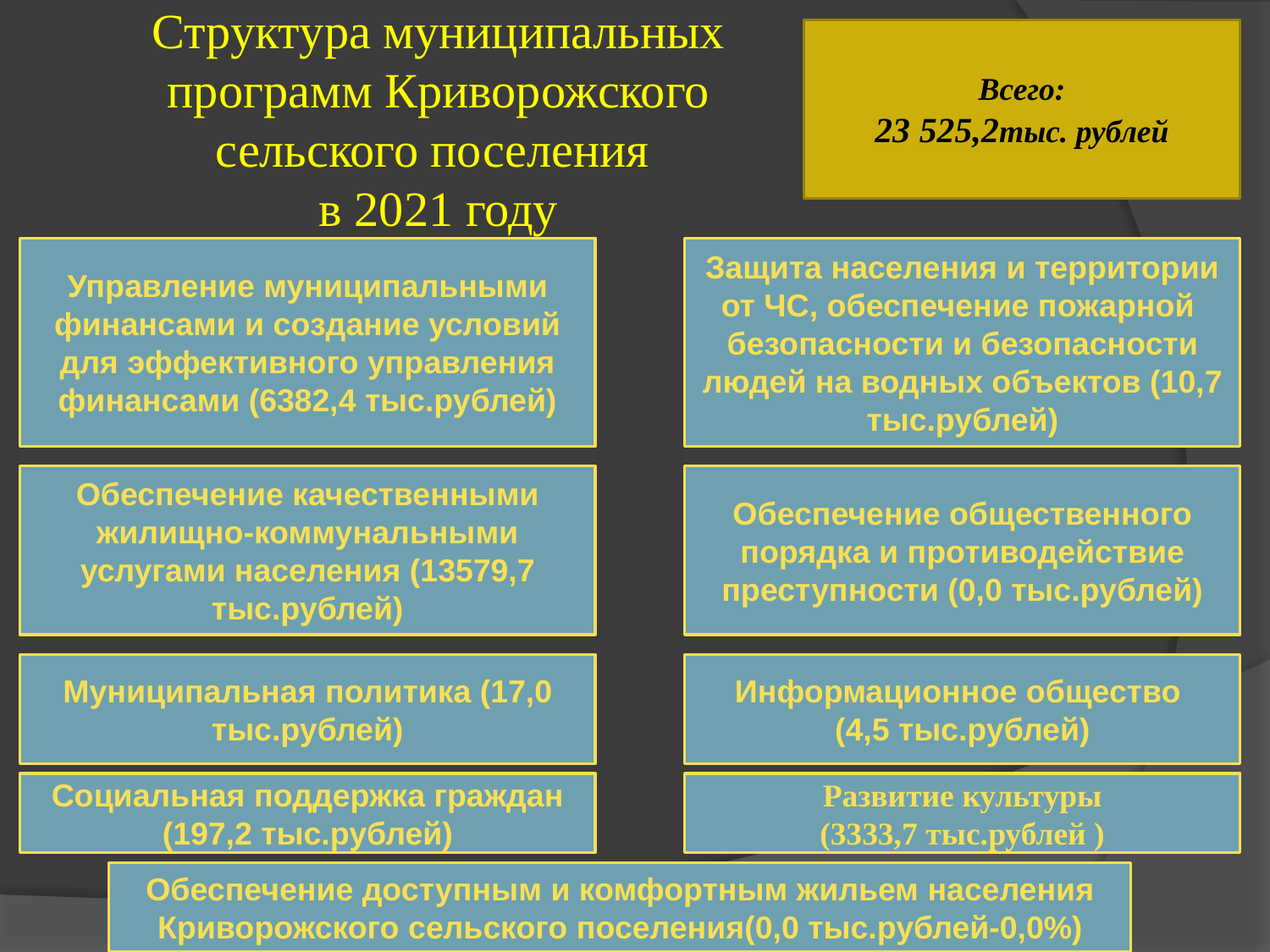

Всего:
23 525,2тыс. рублей
# Структура муниципальных программ Криворожского сельского поселения в 2021 году
Управление муниципальными финансами и создание условий для эффективного управления финансами (6382,4 тыс.рублей)
Защита населения и территории от ЧС, обеспечение пожарной  безопасности и безопасности людей на водных объектов (10,7 тыс.рублей)
Обеспечение качественными жилищно-коммунальными услугами населения (13579,7 тыс.рублей)
Обеспечение общественного порядка и противодействие преступности (0,0 тыс.рублей)
Муниципальная политика (17,0 тыс.рублей)
Информационное общество
(4,5 тыс.рублей)
Социальная поддержка граждан (197,2 тыс.рублей)
Развитие культуры
(3333,7 тыс.рублей )
Обеспечение доступным и комфортным жильем населения Криворожского сельского поселения(0,0 тыс.рублей-0,0%)